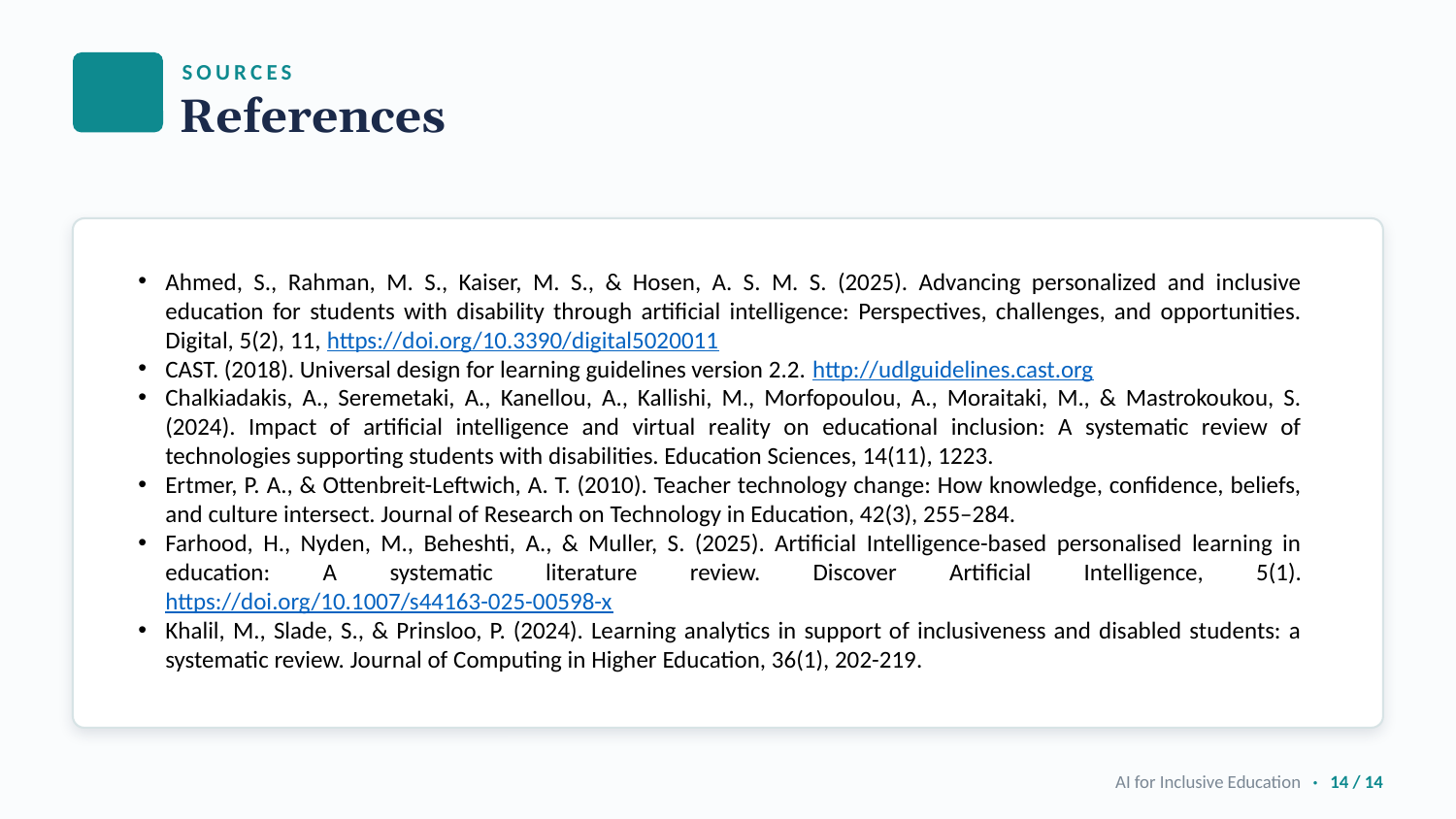

SOURCES
References

Ahmed, S., Rahman, M. S., Kaiser, M. S., & Hosen, A. S. M. S. (2025). Advancing personalized and inclusive education for students with disability through artificial intelligence: Perspectives, challenges, and opportunities. Digital, 5(2), 11, https://doi.org/10.3390/digital5020011
CAST. (2018). Universal design for learning guidelines version 2.2. http://udlguidelines.cast.org
Chalkiadakis, A., Seremetaki, A., Kanellou, A., Kallishi, M., Morfopoulou, A., Moraitaki, M., & Mastrokoukou, S. (2024). Impact of artificial intelligence and virtual reality on educational inclusion: A systematic review of technologies supporting students with disabilities. Education Sciences, 14(11), 1223.
Ertmer, P. A., & Ottenbreit-Leftwich, A. T. (2010). Teacher technology change: How knowledge, confidence, beliefs, and culture intersect. Journal of Research on Technology in Education, 42(3), 255–284.
Farhood, H., Nyden, M., Beheshti, A., & Muller, S. (2025). Artificial Intelligence-based personalised learning in education: A systematic literature review. Discover Artificial Intelligence, 5(1). https://doi.org/10.1007/s44163-025-00598-x
Khalil, M., Slade, S., & Prinsloo, P. (2024). Learning analytics in support of inclusiveness and disabled students: a systematic review. Journal of Computing in Higher Education, 36(1), 202-219.

AI for Inclusive Education   ·   14 / 14